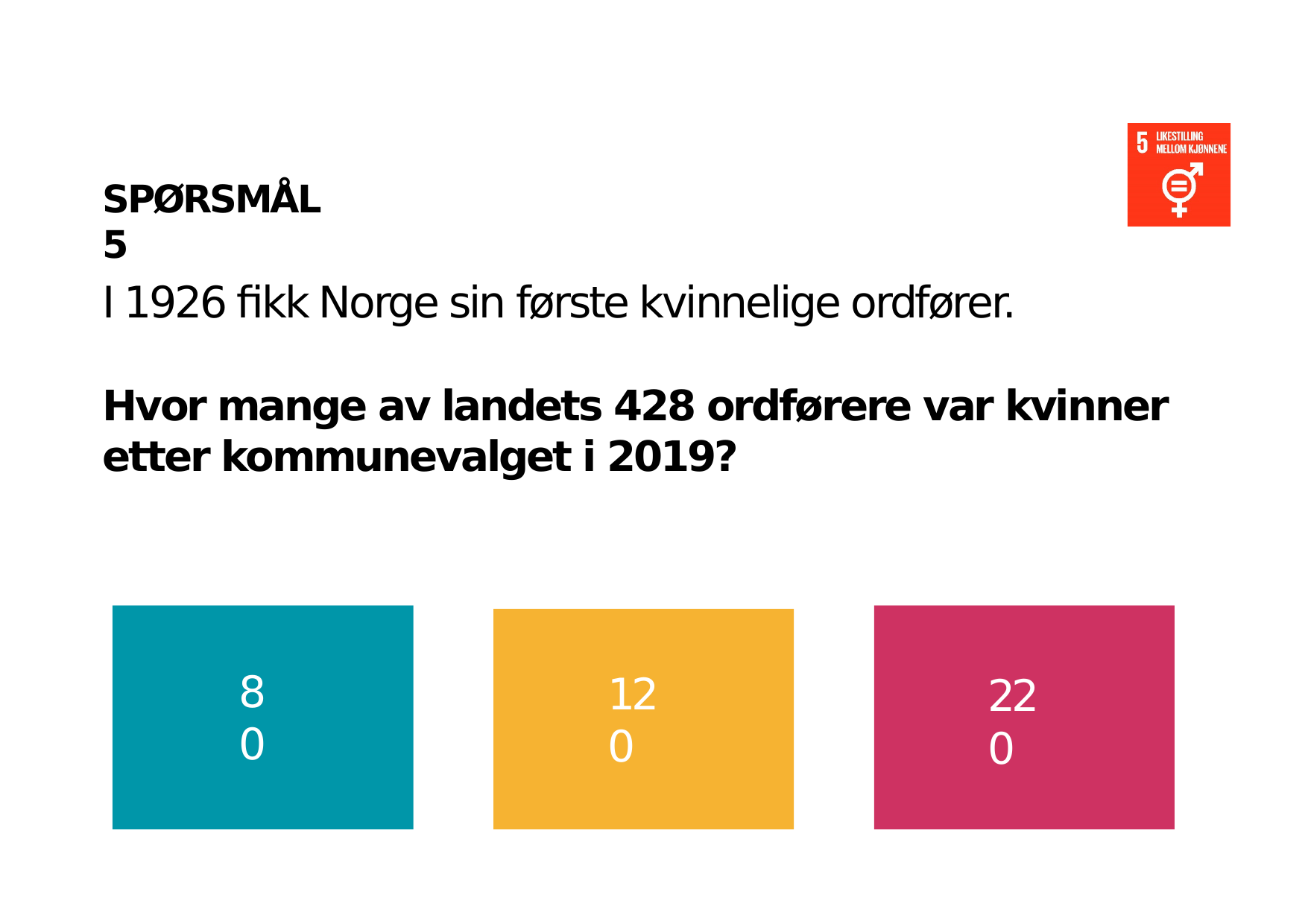

SPØRSMÅL 5
# I 1926 fikk Norge sin første kvinnelige ordfører.
Hvor mange av landets 428 ordførere var kvinner etter kommunevalget i 2019?

80
120
220